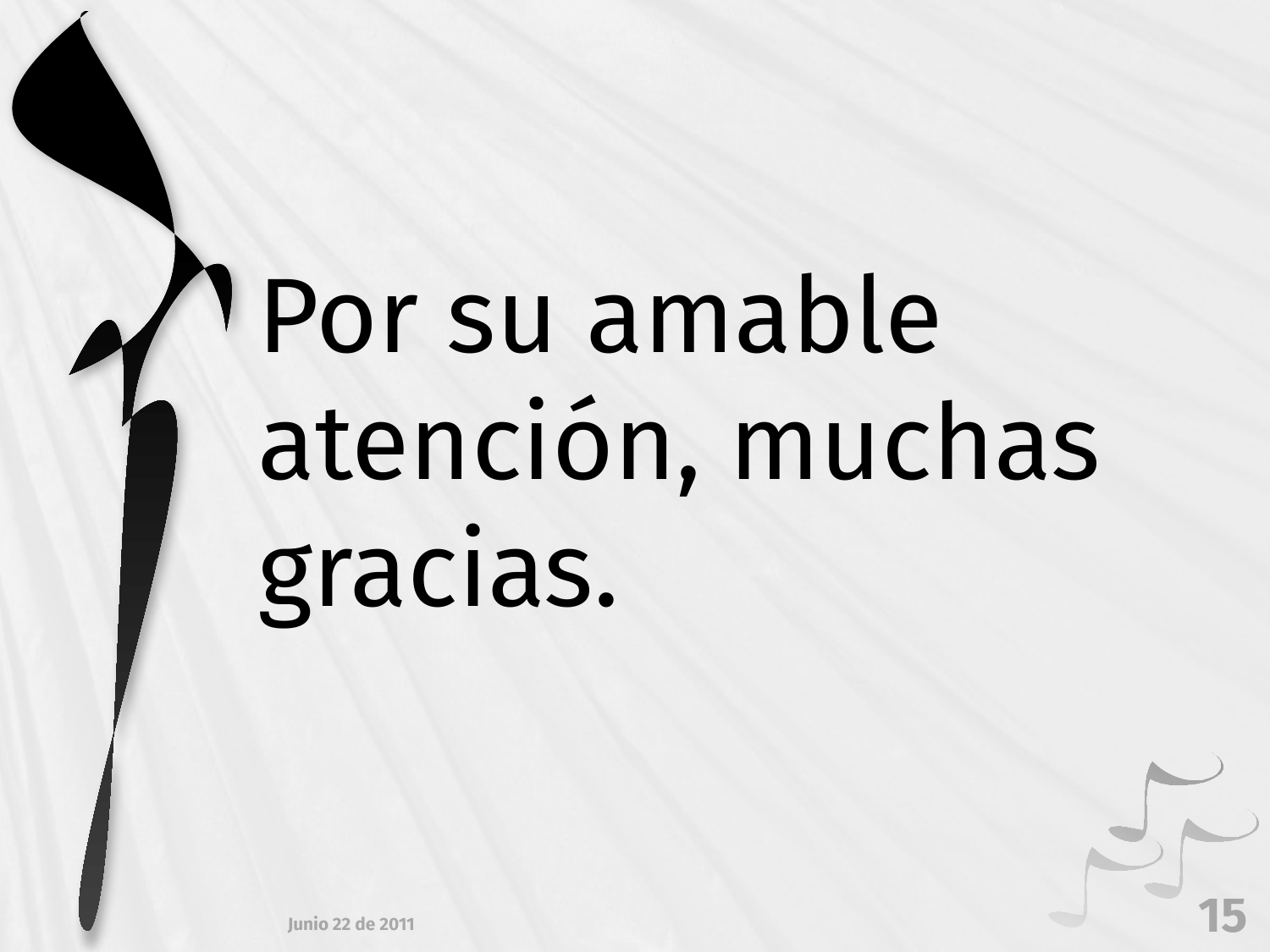

# Por su amable atención, muchas gracias.
15
Junio 22 de 2011